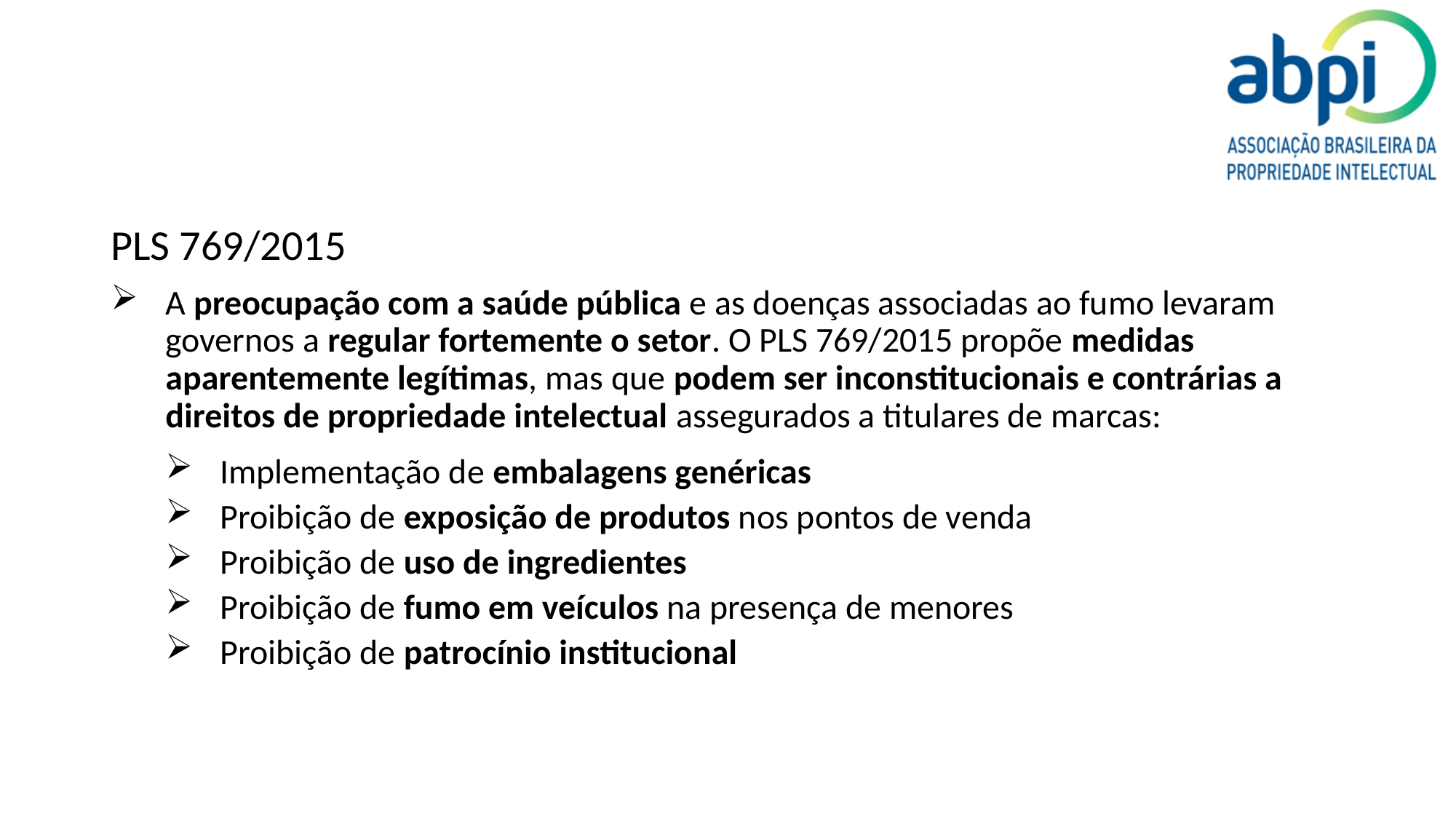

PLS 769/2015
A preocupação com a saúde pública e as doenças associadas ao fumo levaram governos a regular fortemente o setor. O PLS 769/2015 propõe medidas aparentemente legítimas, mas que podem ser inconstitucionais e contrárias a direitos de propriedade intelectual assegurados a titulares de marcas:
Implementação de embalagens genéricas
Proibição de exposição de produtos nos pontos de venda
Proibição de uso de ingredientes
Proibição de fumo em veículos na presença de menores
Proibição de patrocínio institucional